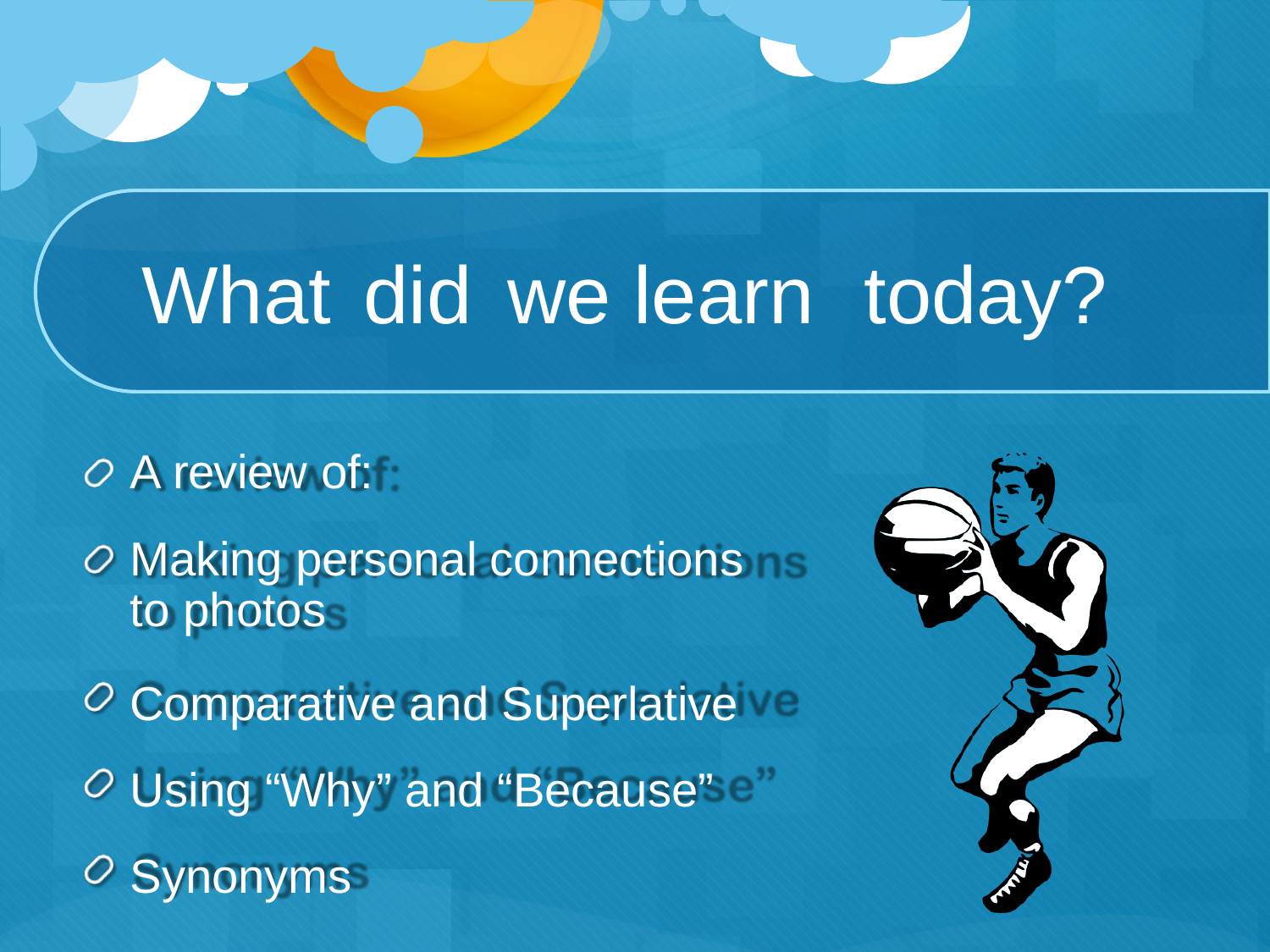

# What	did	we learn	today?
A review of:
Making personal connections  to photos
Comparative and Superlative  Using “Why” and “Because”  Synonyms